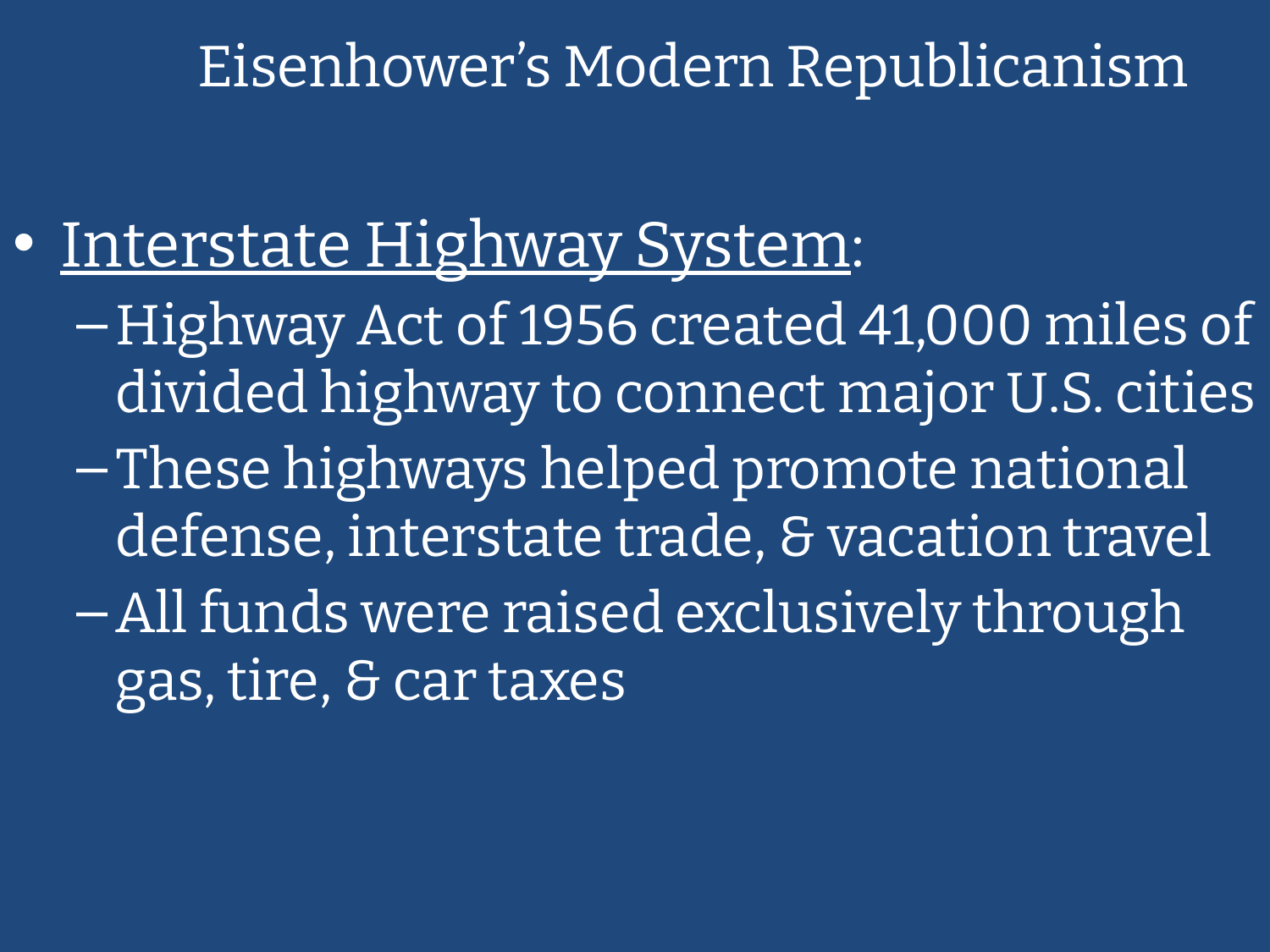

# Eisenhower’s Modern Republicanism
Interstate Highway System:
Highway Act of 1956 created 41,000 miles of divided highway to connect major U.S. cities
These highways helped promote national defense, interstate trade, & vacation travel
All funds were raised exclusively through gas, tire, & car taxes